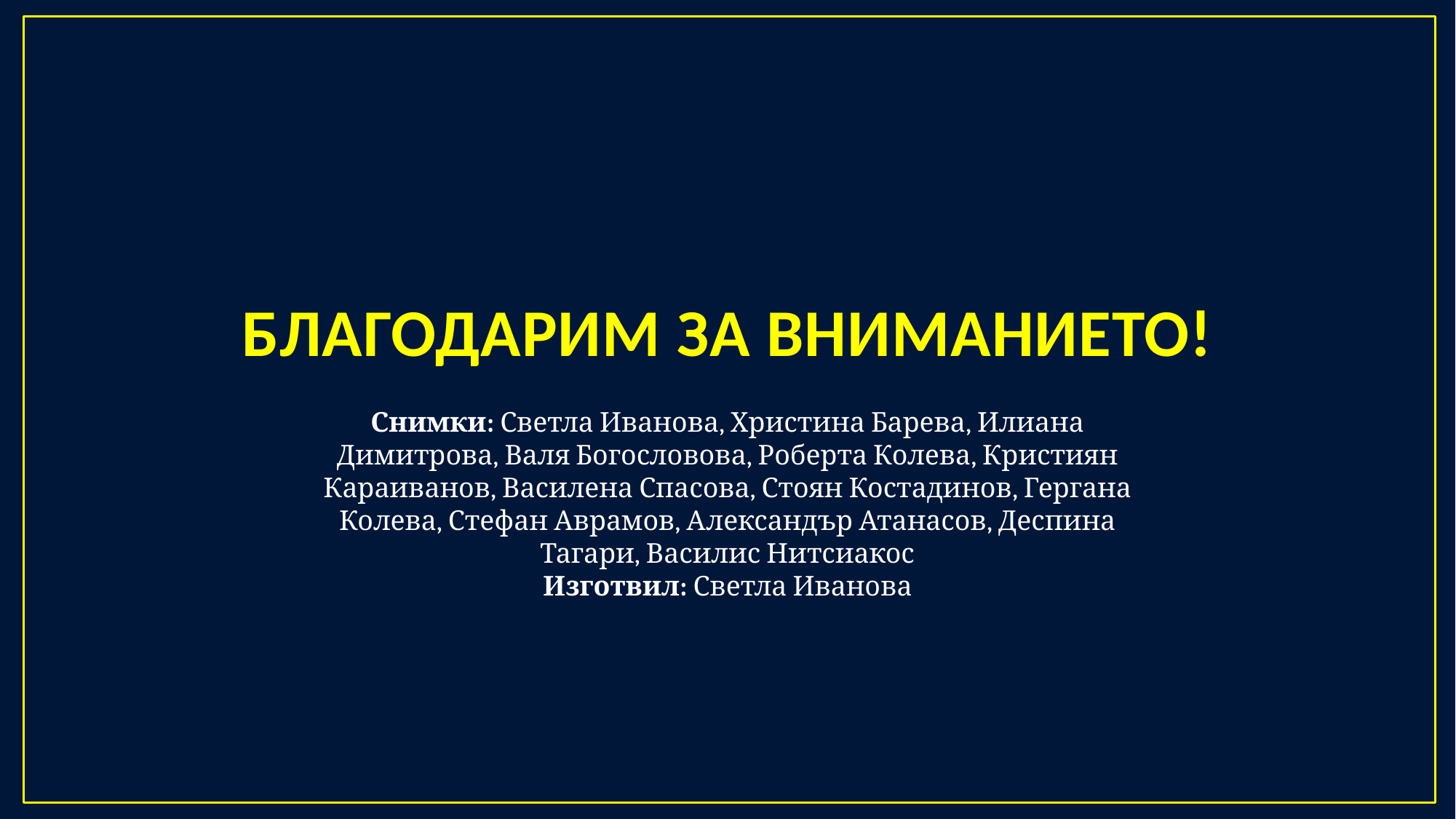

# БЛАГОДАРИМ ЗА ВНИМАНИЕТО!
Снимки: Светла Иванова, Христина Барева, Илиана Димитрова, Валя Богословова, Роберта Колева, Кристиян Караиванов, Василена Спасова, Стоян Костадинов, Гергана Колева, Стефан Аврамов, Александър Атанасов, Деспина Тагари, Василис Нитсиакос
Изготвил: Светла Иванова